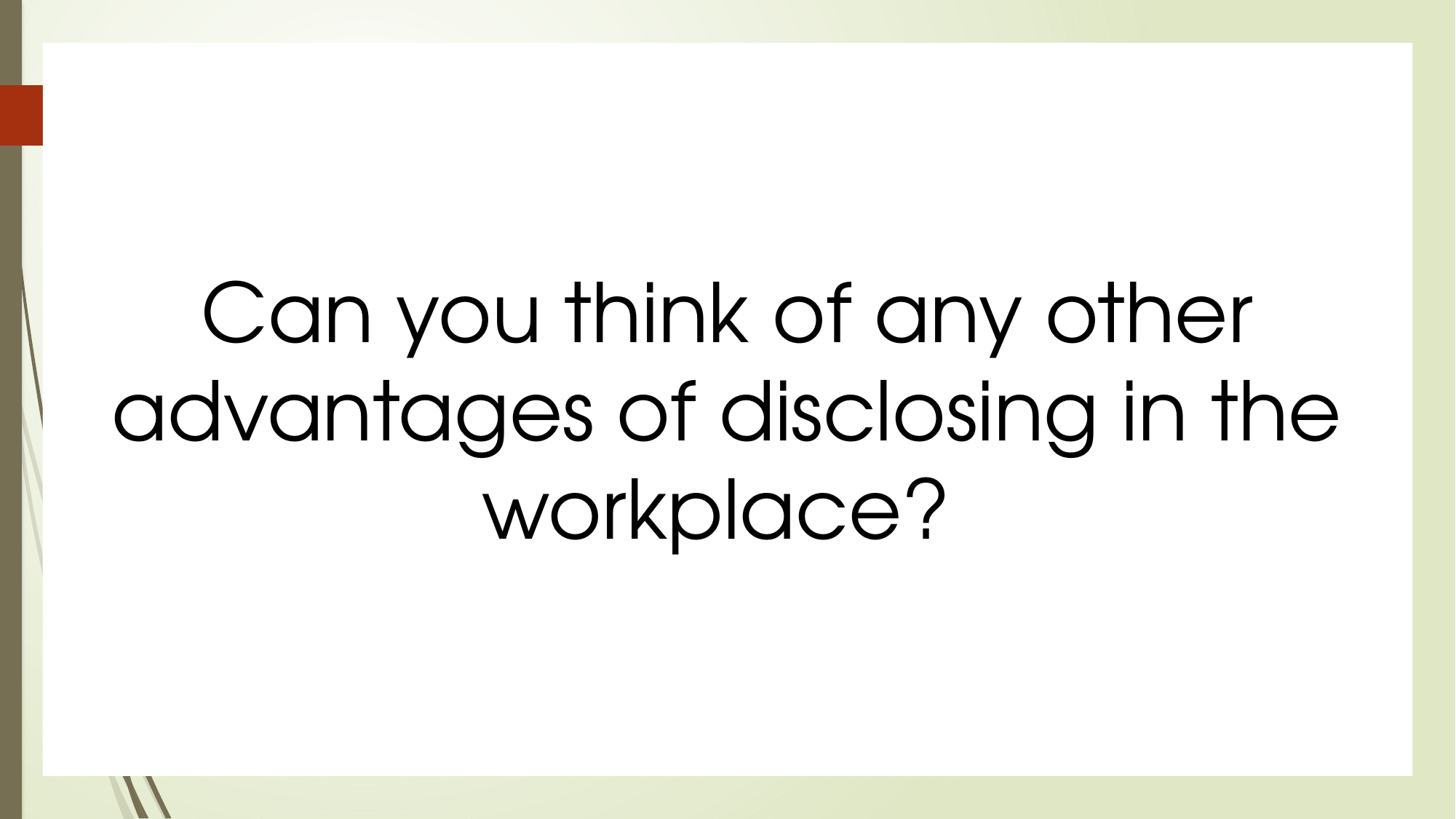

Can you think of any other advantages of disclosing in the workplace?